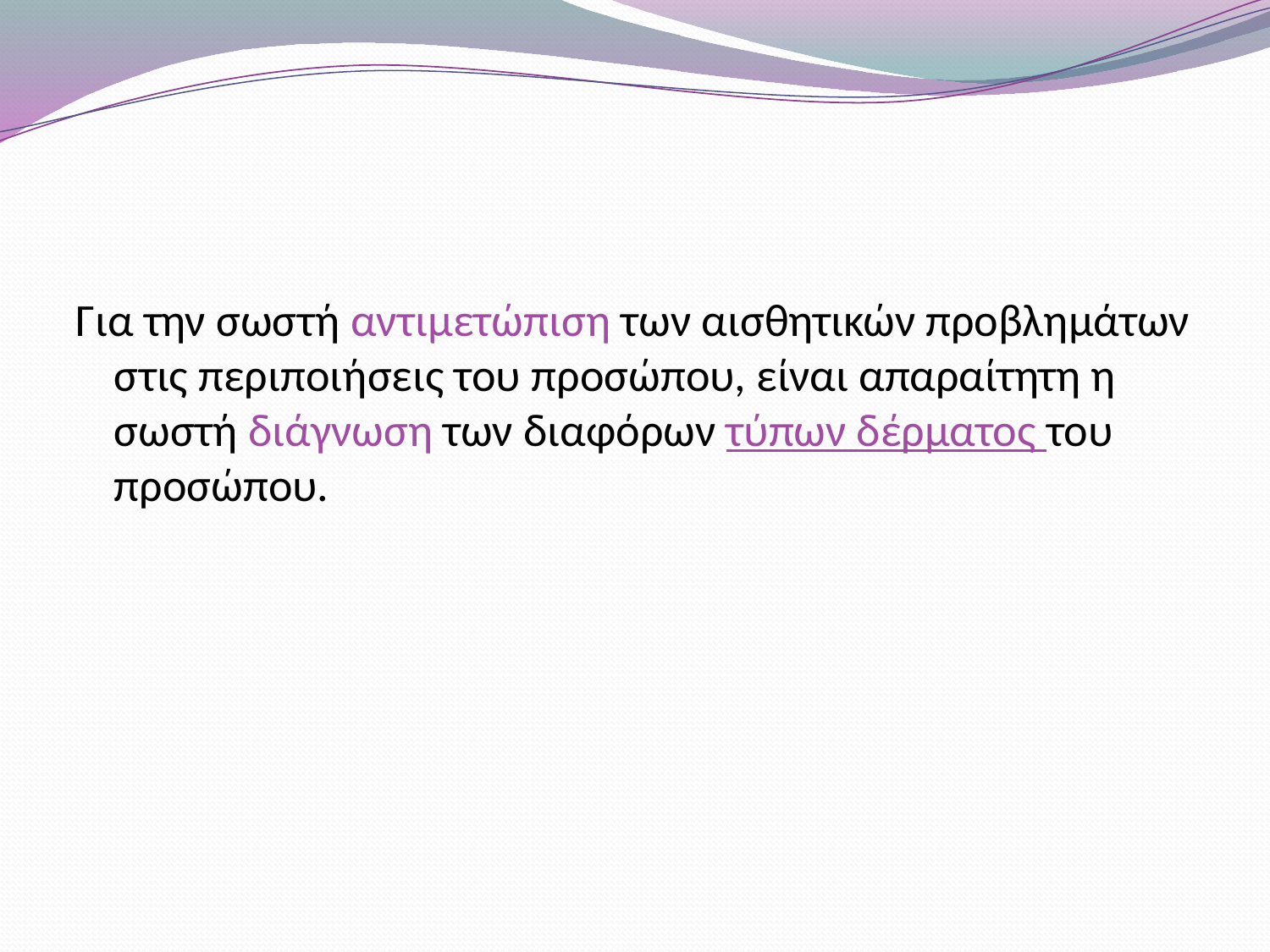

Για την σωστή αντιμετώπιση των αισθητικών προβλημάτων στις περιποιήσεις του προσώπου, είναι απαραίτητη η σωστή διάγνωση των διαφόρων τύπων δέρματος του προσώπου.